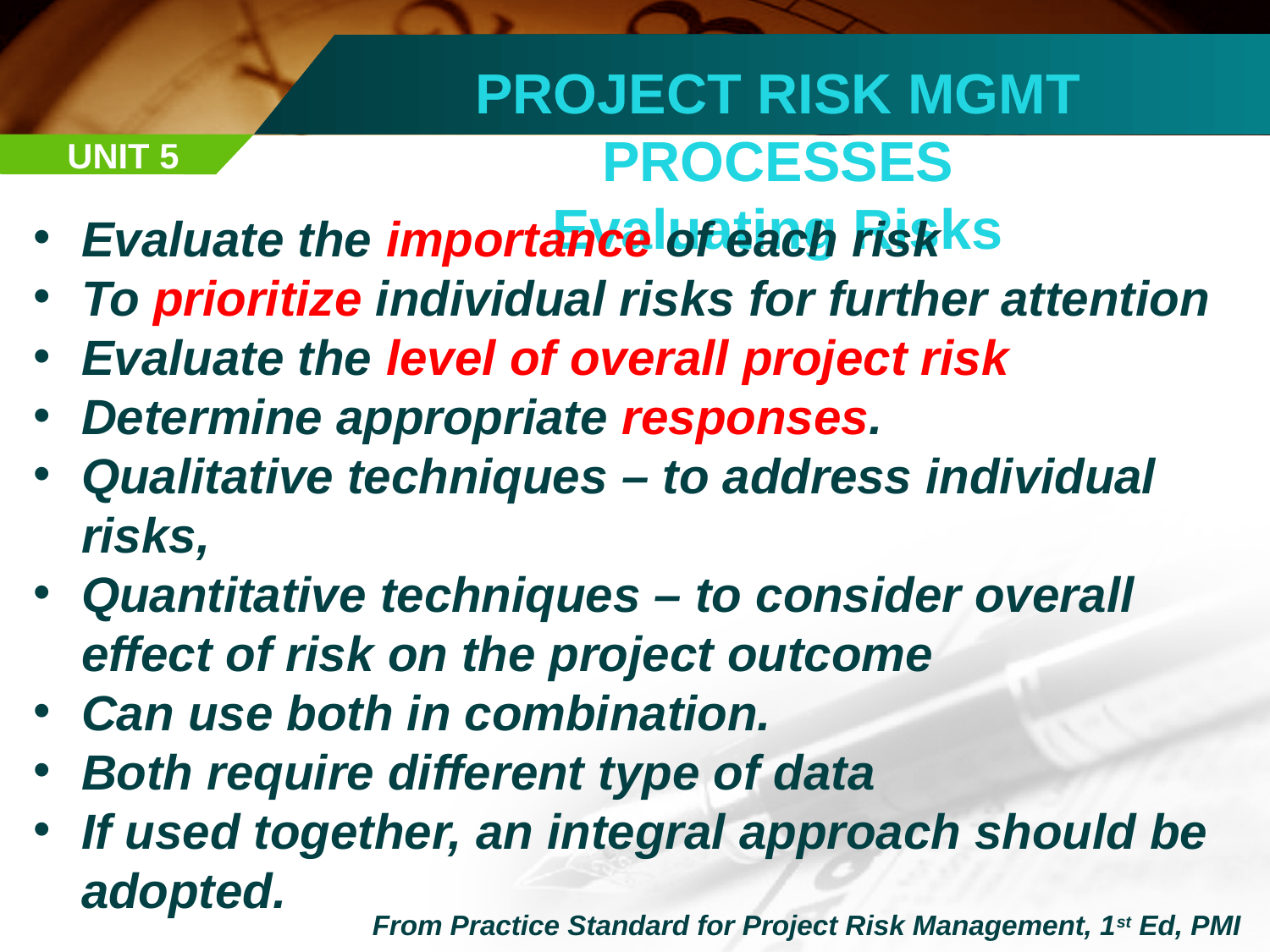

PROJECT RISK MGMT PROCESSES
Evaluating Risks
UNIT 5
Evaluate the importance of each risk
To prioritize individual risks for further attention
Evaluate the level of overall project risk
Determine appropriate responses.
Qualitative techniques – to address individual risks,
Quantitative techniques – to consider overall effect of risk on the project outcome
Can use both in combination.
Both require different type of data
If used together, an integral approach should be adopted.
From Practice Standard for Project Risk Management, 1st Ed, PMI